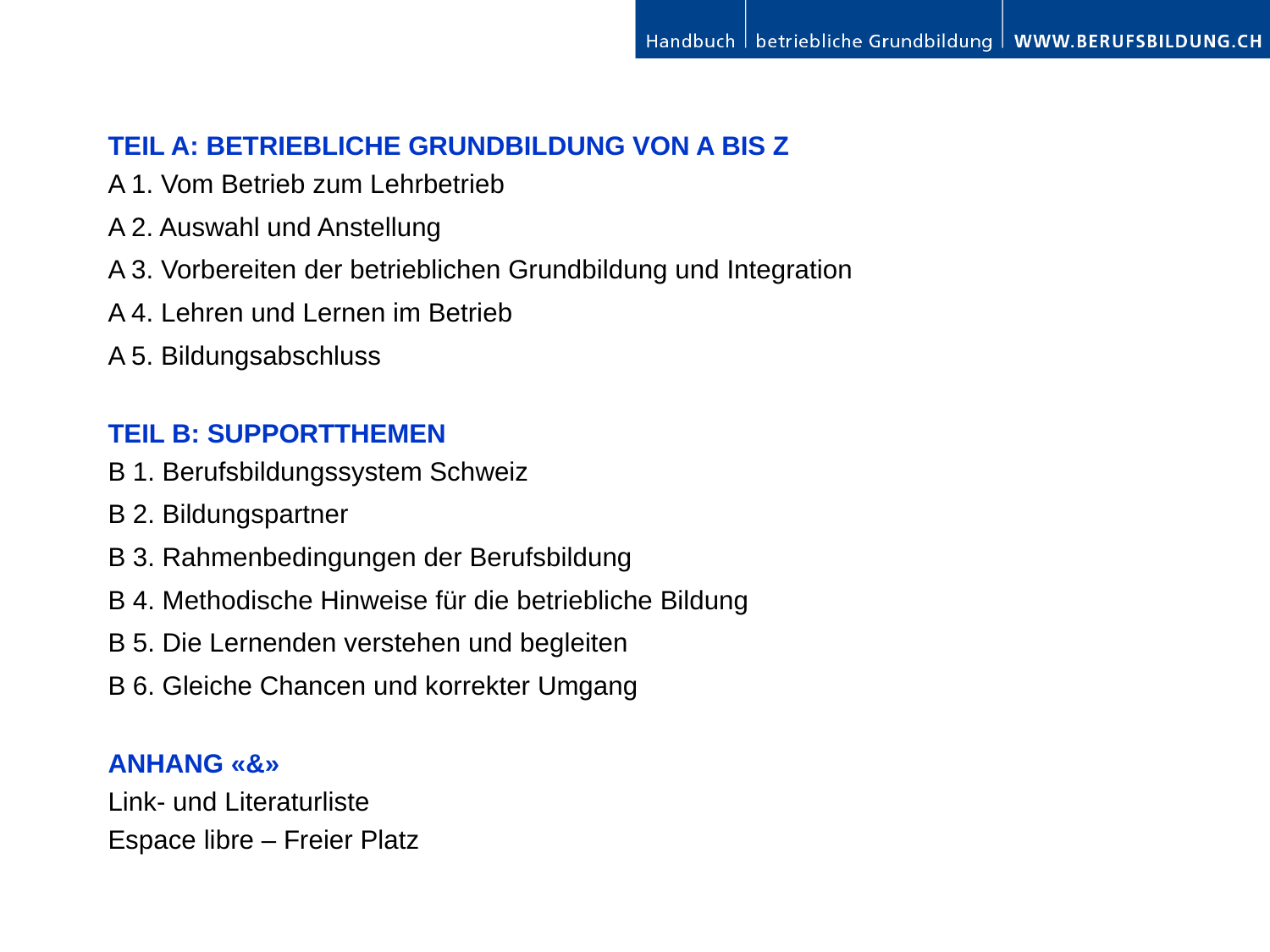

TEIL A: BETRIEBLICHE GRUNDBILDUNG VON A BIS Z
A 1. Vom Betrieb zum Lehrbetrieb
A 2. Auswahl und Anstellung
A 3. Vorbereiten der betrieblichen Grundbildung und Integration
A 4. Lehren und Lernen im Betrieb
A 5. Bildungsabschluss

TEIL B: SUPPORTTHEMEN
B 1. Berufsbildungssystem Schweiz
B 2. Bildungspartner
B 3. Rahmenbedingungen der Berufsbildung
B 4. Methodische Hinweise für die betriebliche Bildung
B 5. Die Lernenden verstehen und begleiten
B 6. Gleiche Chancen und korrekter Umgang

ANHANG «&»
Link- und Literaturliste
Espace libre – Freier Platz